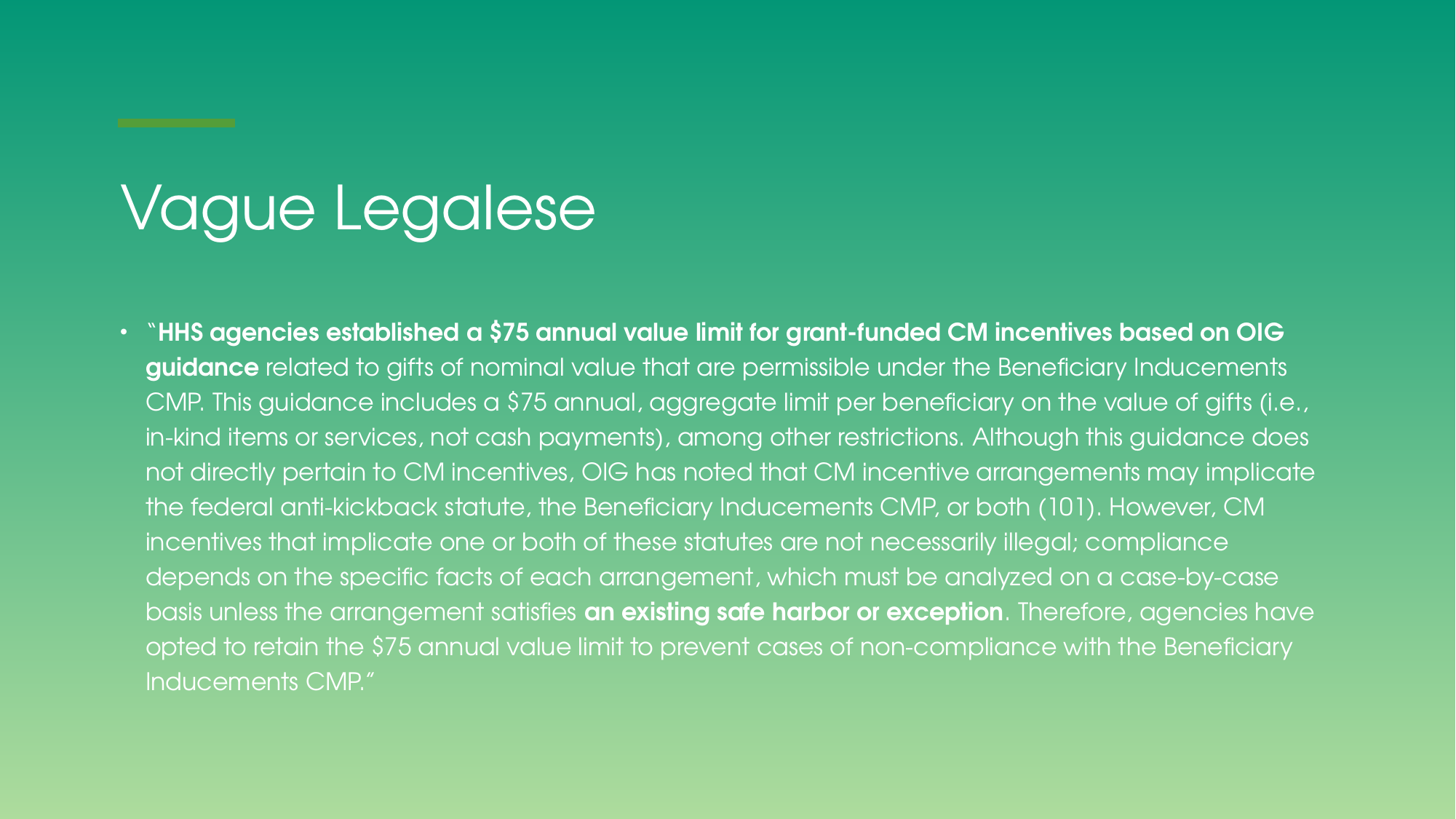

# Vague Legalese
“HHS agencies established a $75 annual value limit for grant-funded CM incentives based on OIG guidance related to gifts of nominal value that are permissible under the Beneficiary Inducements CMP. This guidance includes a $75 annual, aggregate limit per beneficiary on the value of gifts (i.e., in-kind items or services, not cash payments), among other restrictions. Although this guidance does not directly pertain to CM incentives, OIG has noted that CM incentive arrangements may implicate the federal anti-kickback statute, the Beneficiary Inducements CMP, or both (101). However, CM incentives that implicate one or both of these statutes are not necessarily illegal; compliance depends on the specific facts of each arrangement, which must be analyzed on a case-by-case basis unless the arrangement satisfies an existing safe harbor or exception. Therefore, agencies have opted to retain the $75 annual value limit to prevent cases of non-compliance with the Beneficiary Inducements CMP.”